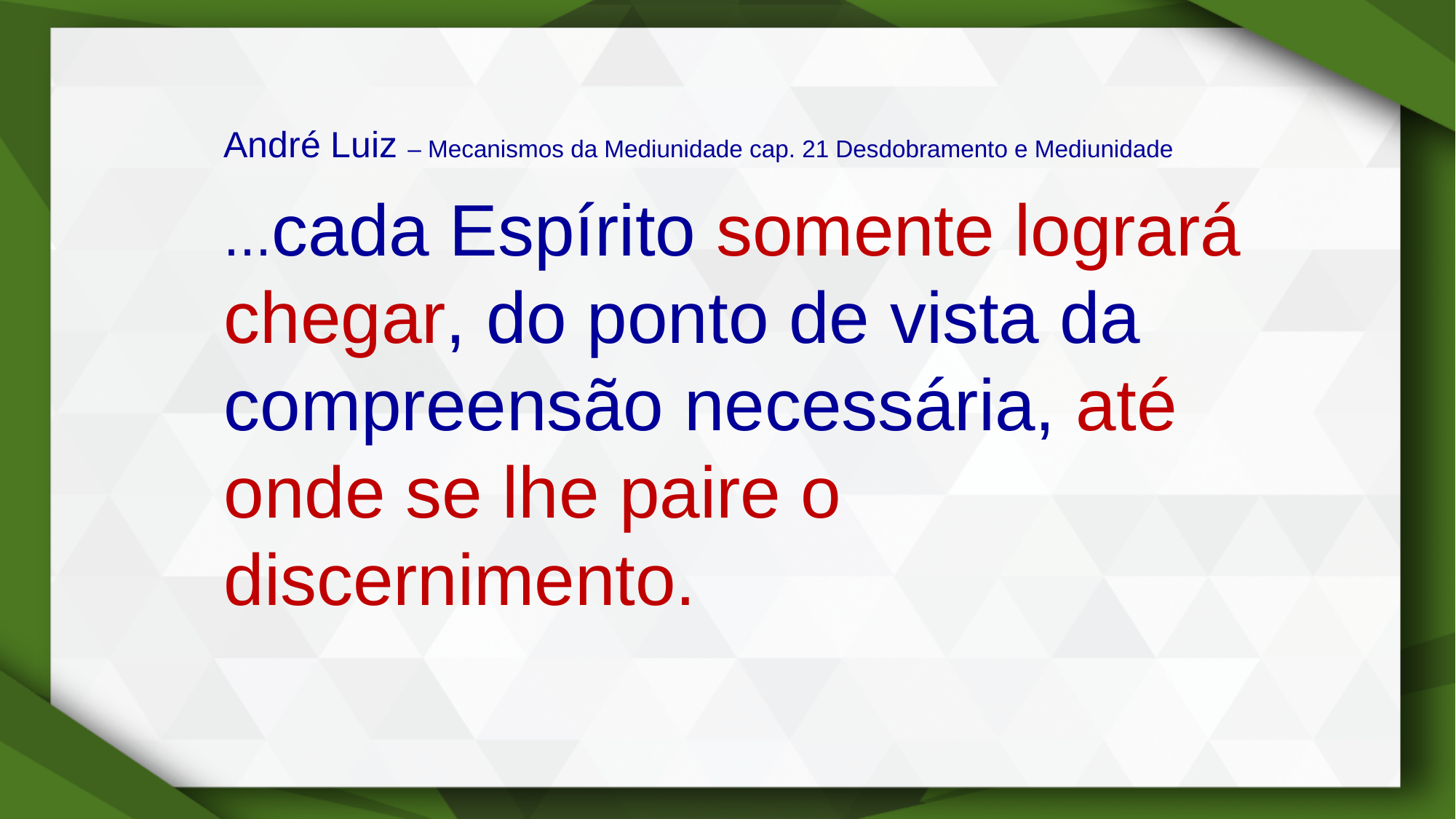

André Luiz – Mecanismos da Mediunidade cap. 21 Desdobramento e Mediunidade
...cada Espírito somente logrará chegar, do ponto de vista da compreensão necessária, até onde se lhe paire o discernimento.